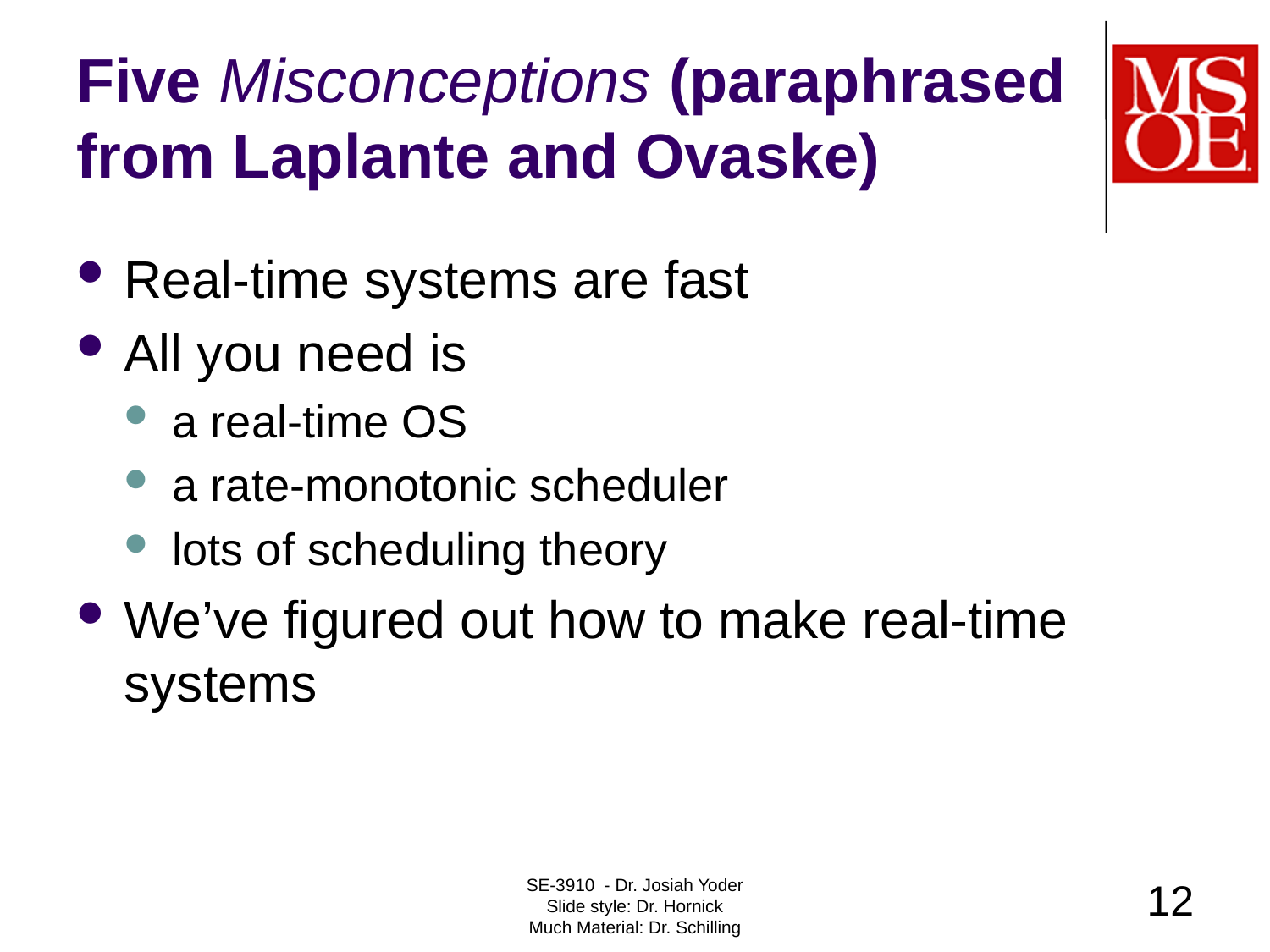

# Five Misconceptions (paraphrased from Laplante and Ovaske)
Real-time systems are fast
All you need is
a real-time OS
a rate-monotonic scheduler
lots of scheduling theory
We’ve figured out how to make real-time systems

SE-3910  - Dr. Josiah Yoder
Slide style: Dr. Hornick
Much Material: Dr. Schilling
12